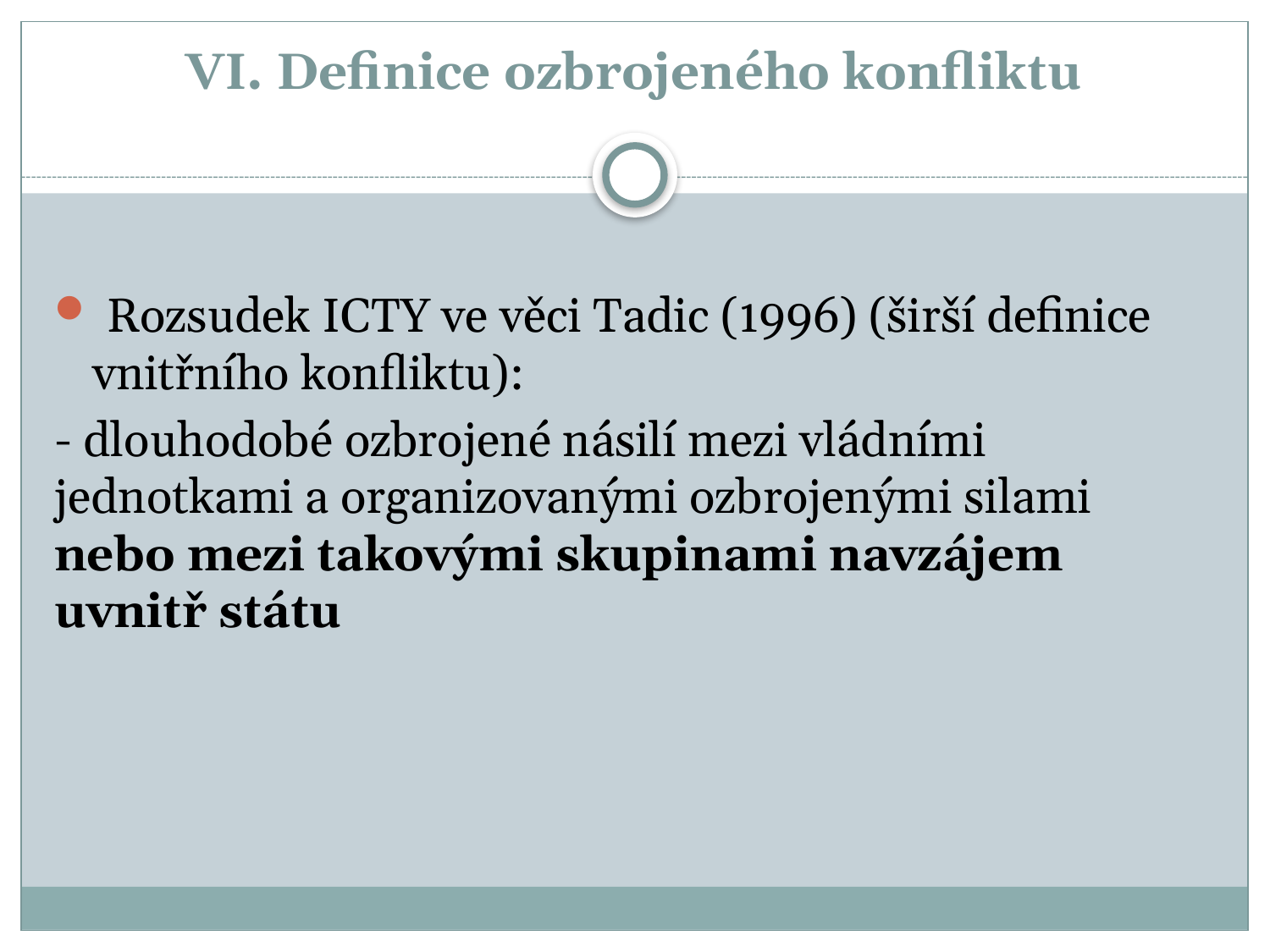

# VI. Definice ozbrojeného konfliktu

 Rozsudek ICTY ve věci Tadic (1996) (širší definice vnitřního konfliktu):
- dlouhodobé ozbrojené násilí mezi vládními jednotkami a organizovanými ozbrojenými silami nebo mezi takovými skupinami navzájem uvnitř státu